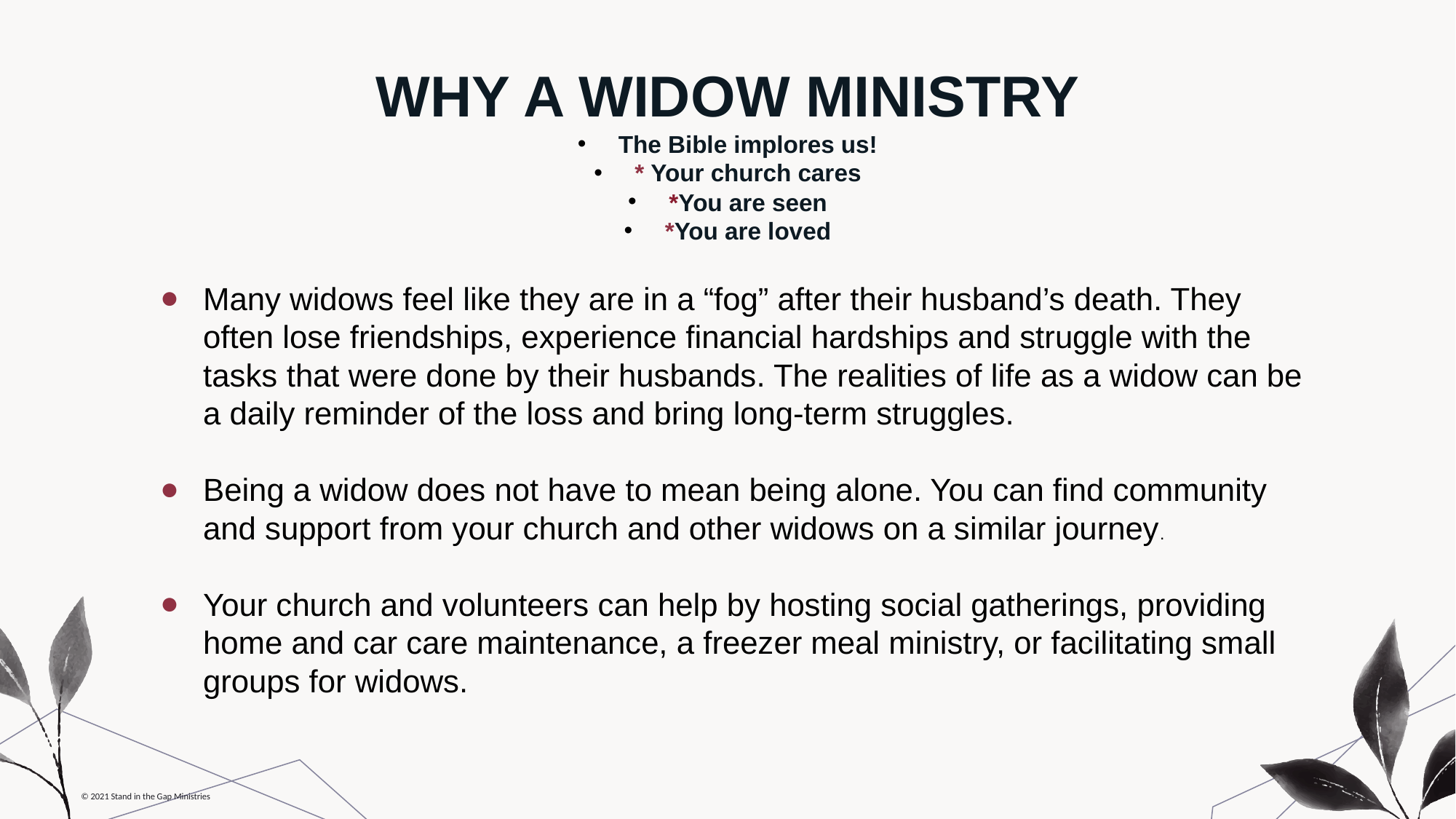

WHY A WIDOW MINISTRY
The Bible implores us!
* Your church cares
*You are seen
*You are loved
Many widows feel like they are in a “fog” after their husband’s death. They often lose friendships, experience financial hardships and struggle with the tasks that were done by their husbands. The realities of life as a widow can be a daily reminder of the loss and bring long-term struggles.

Being a widow does not have to mean being alone. You can find community and support from your church and other widows on a similar journey.

Your church and volunteers can help by hosting social gatherings, providing home and car care maintenance, a freezer meal ministry, or facilitating small groups for widows.
© 2021 Stand in the Gap Ministries